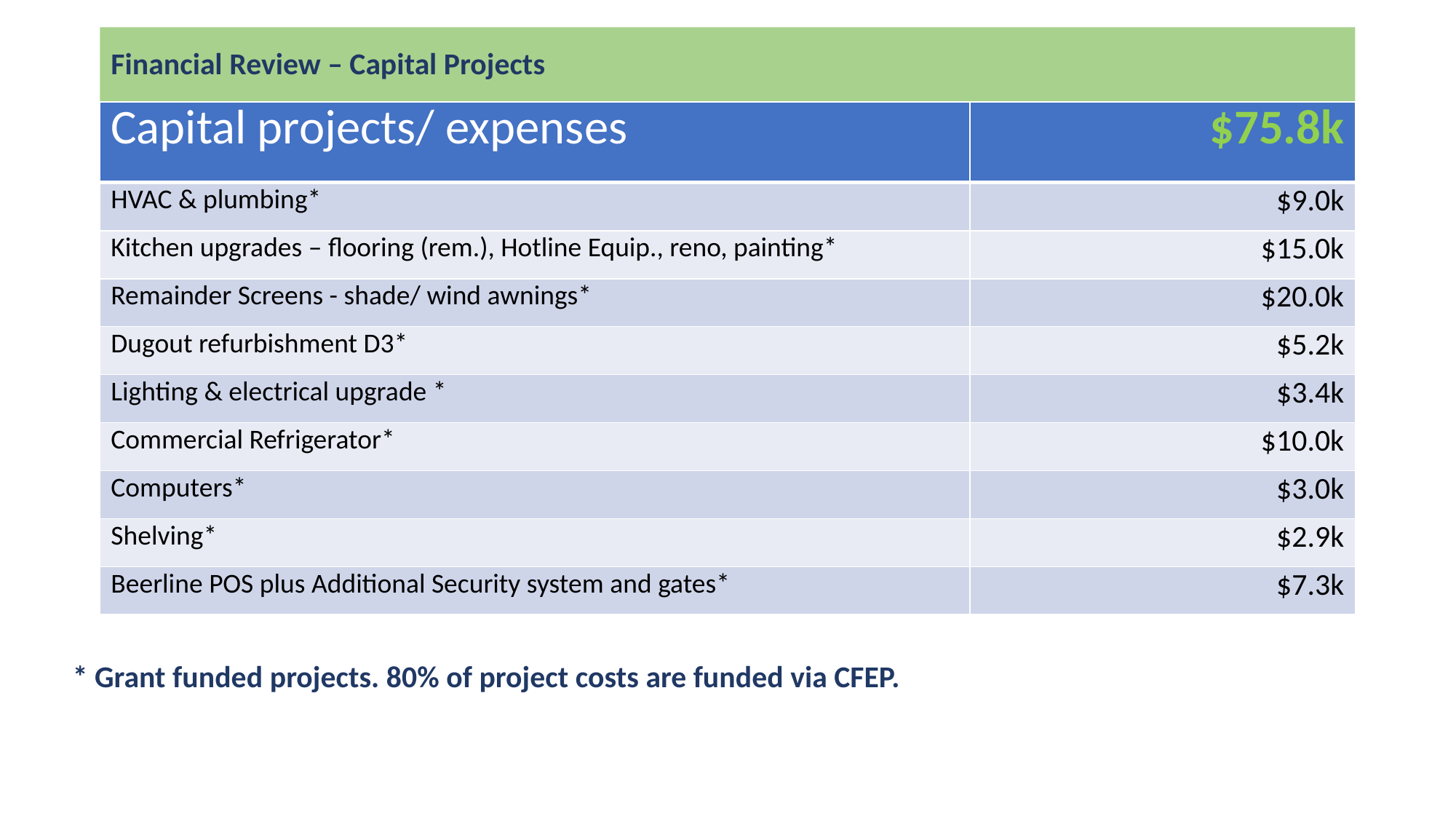

# Financial Review – Capital Projects
| Capital projects/ expenses | $75.8k |
| --- | --- |
| HVAC & plumbing\* | $9.0k |
| Kitchen upgrades – flooring (rem.), Hotline Equip., reno, painting\* | $15.0k |
| Remainder Screens - shade/ wind awnings\* | $20.0k |
| Dugout refurbishment D3\* | $5.2k |
| Lighting & electrical upgrade \* | $3.4k |
| Commercial Refrigerator\* | $10.0k |
| Computers\* | $3.0k |
| Shelving\* | $2.9k |
| Beerline POS plus Additional Security system and gates\* | $7.3k |
19
* Grant funded projects. 80% of project costs are funded via CFEP.